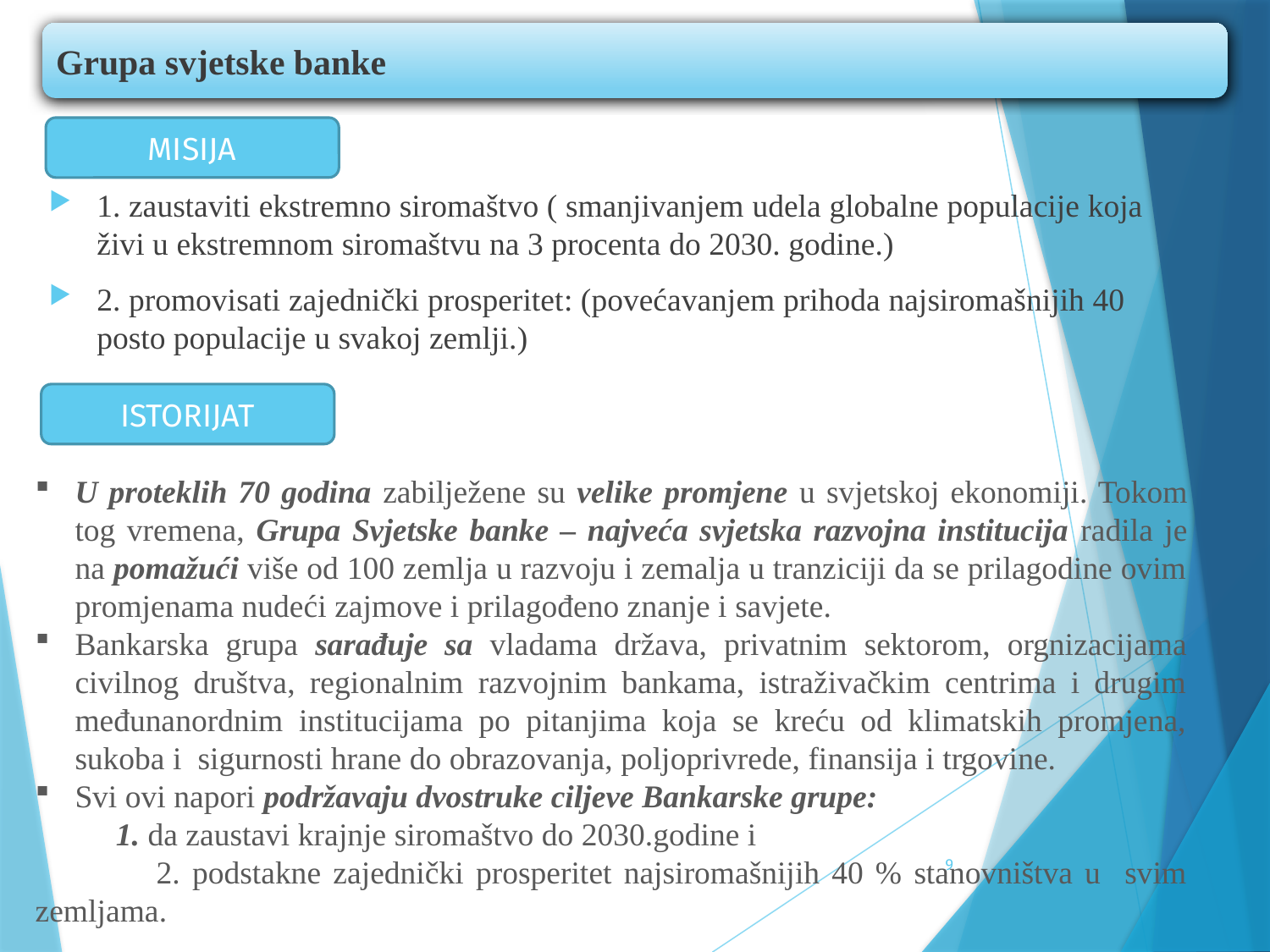

Grupa svjetske banke
MISIJA
1. zaustaviti ekstremno siromaštvo ( smanjivanjem udela globalne populacije koja živi u ekstremnom siromaštvu na 3 procenta do 2030. godine.)
2. promovisati zajednički prosperitet: (povećavanjem prihoda najsiromašnijih 40 posto populacije u svakoj zemlji.)
ISTORIJAT
U proteklih 70 godina zabilježene su velike promjene u svjetskoj ekonomiji. Tokom tog vremena, Grupa Svjetske banke – najveća svjetska razvojna institucija radila je na pomažući više od 100 zemlja u razvoju i zemalja u tranziciji da se prilagodine ovim promjenama nudeći zajmove i prilagođeno znanje i savjete.
Bankarska grupa sarađuje sa vladama država, privatnim sektorom, orgnizacijama civilnog društva, regionalnim razvojnim bankama, istraživačkim centrima i drugim međunanordnim institucijama po pitanjima koja se kreću od klimatskih promjena, sukoba i  sigurnosti hrane do obrazovanja, poljoprivrede, finansija i trgovine.
Svi ovi napori podržavaju dvostruke ciljeve Bankarske grupe:
          1. da zaustavi krajnje siromaštvo do 2030.godine i
          2. podstakne zajednički prosperitet najsiromašnijih 40 % stanovništva u  svim zemljama.

9